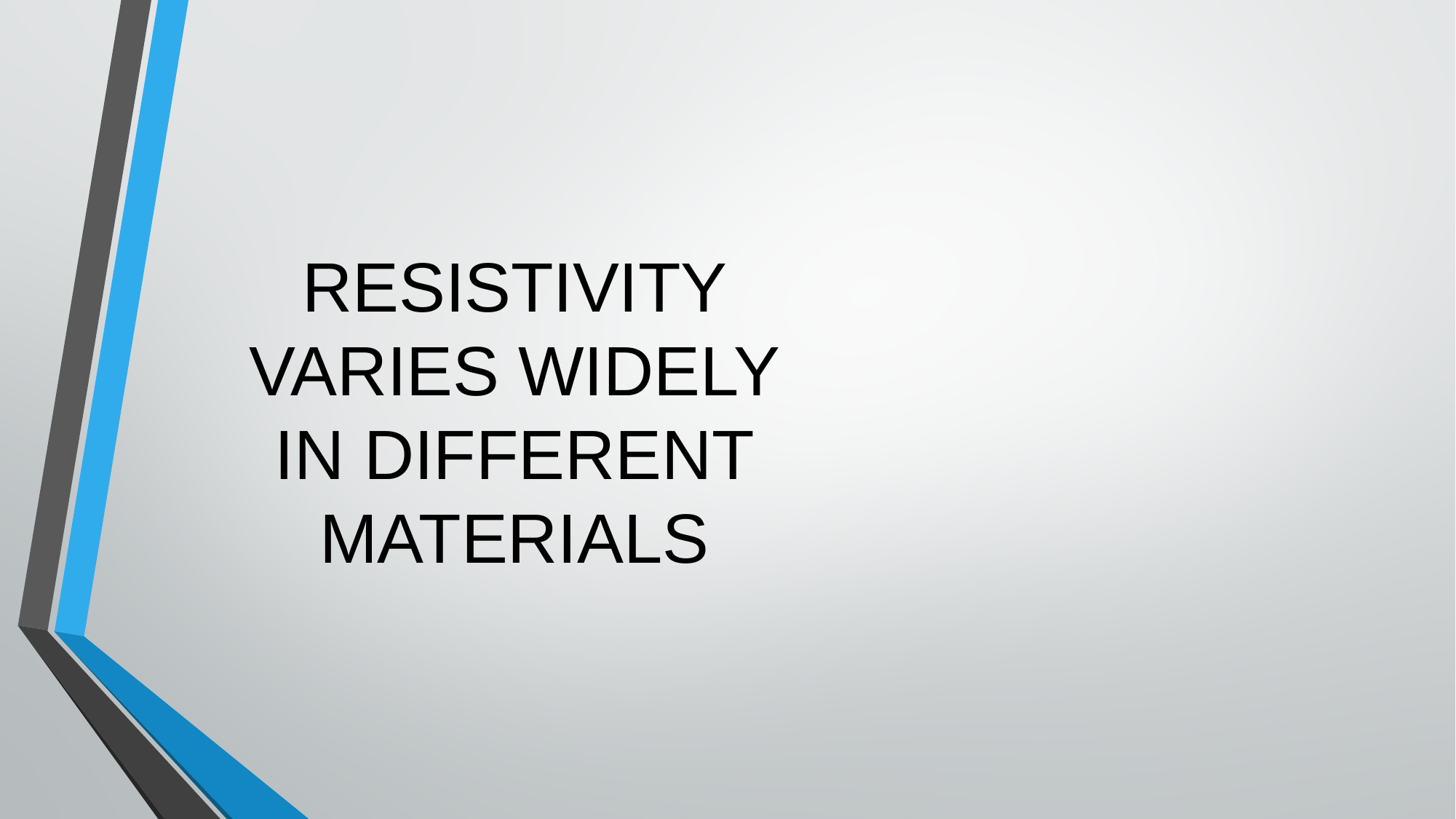

# RESISTIVITY VARIES WIDELY IN DIFFERENT MATERIALS